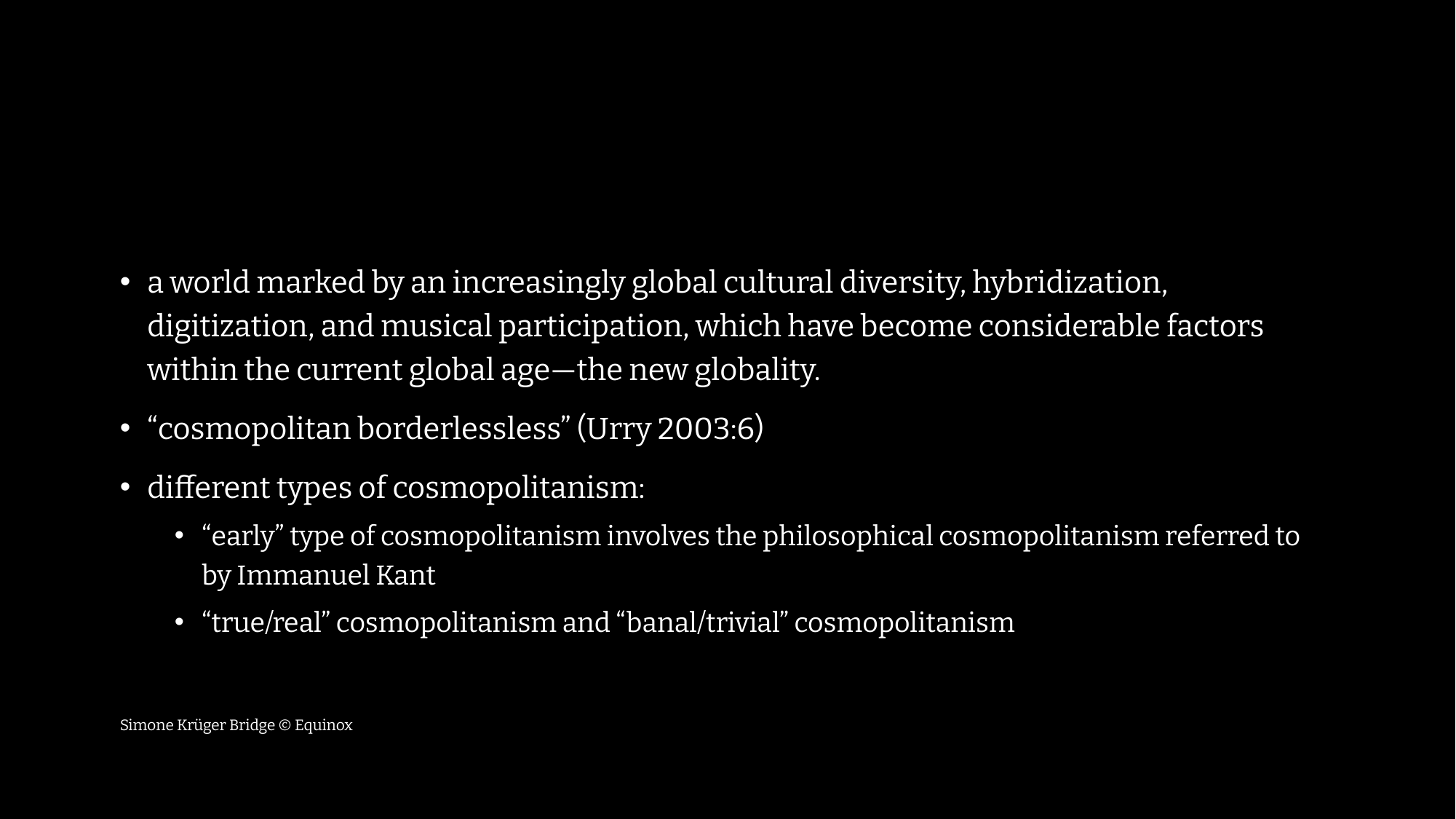

#
a world marked by an increasingly global cultural diversity, hybridization, digitization, and musical participation, which have become considerable factors within the current global age—the new globality.
“cosmopolitan borderlessless” (Urry 2003:6)
different types of cosmopolitanism:
“early” type of cosmopolitanism involves the philosophical cosmopolitanism referred to by Immanuel Kant
“true/real” cosmopolitanism and “banal/trivial” cosmopolitanism

Simone Krüger Bridge © Equinox